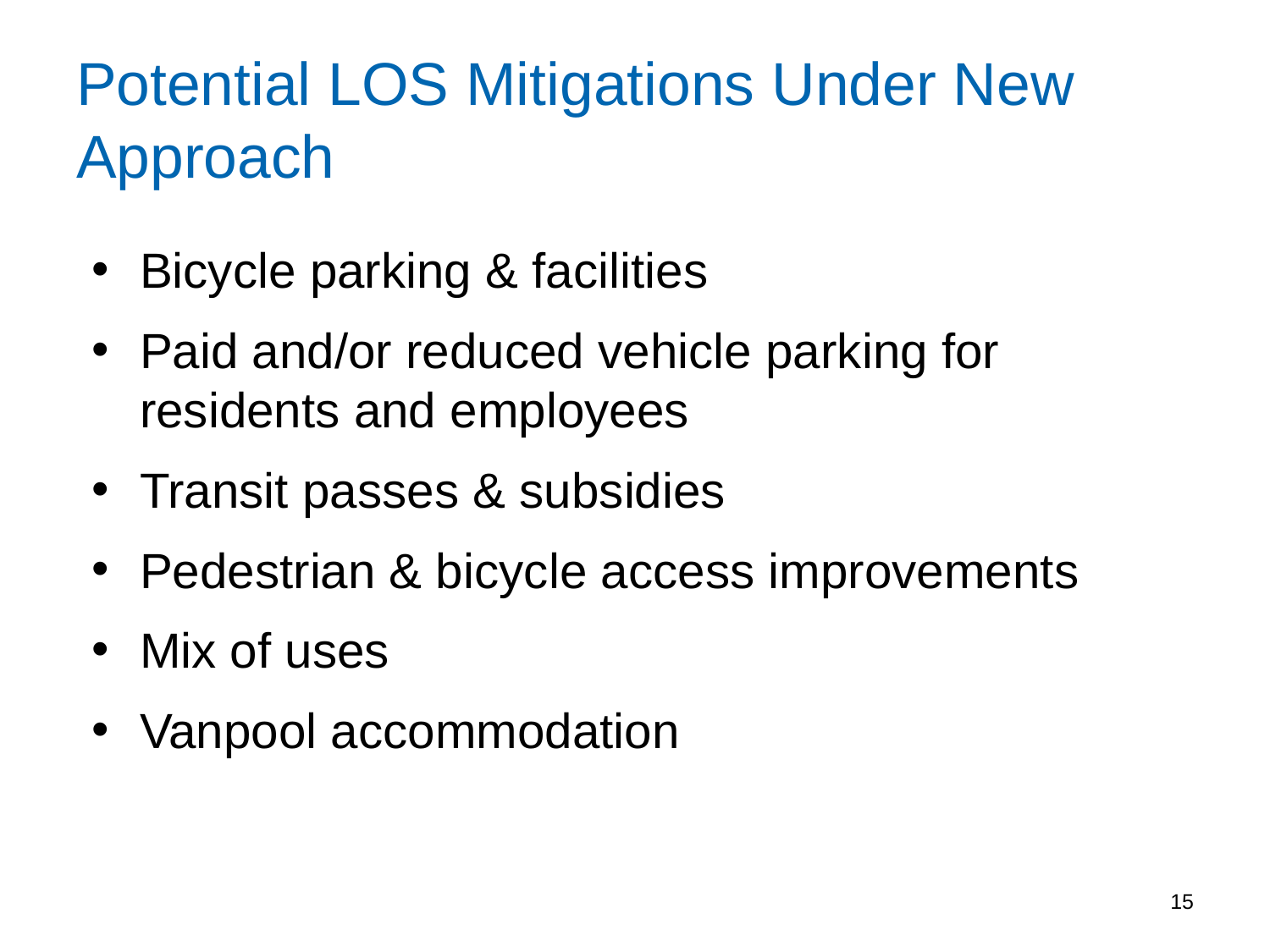

# Potential LOS Mitigations Under New Approach
Bicycle parking & facilities
Paid and/or reduced vehicle parking for residents and employees
Transit passes & subsidies
Pedestrian & bicycle access improvements
Mix of uses
Vanpool accommodation

15